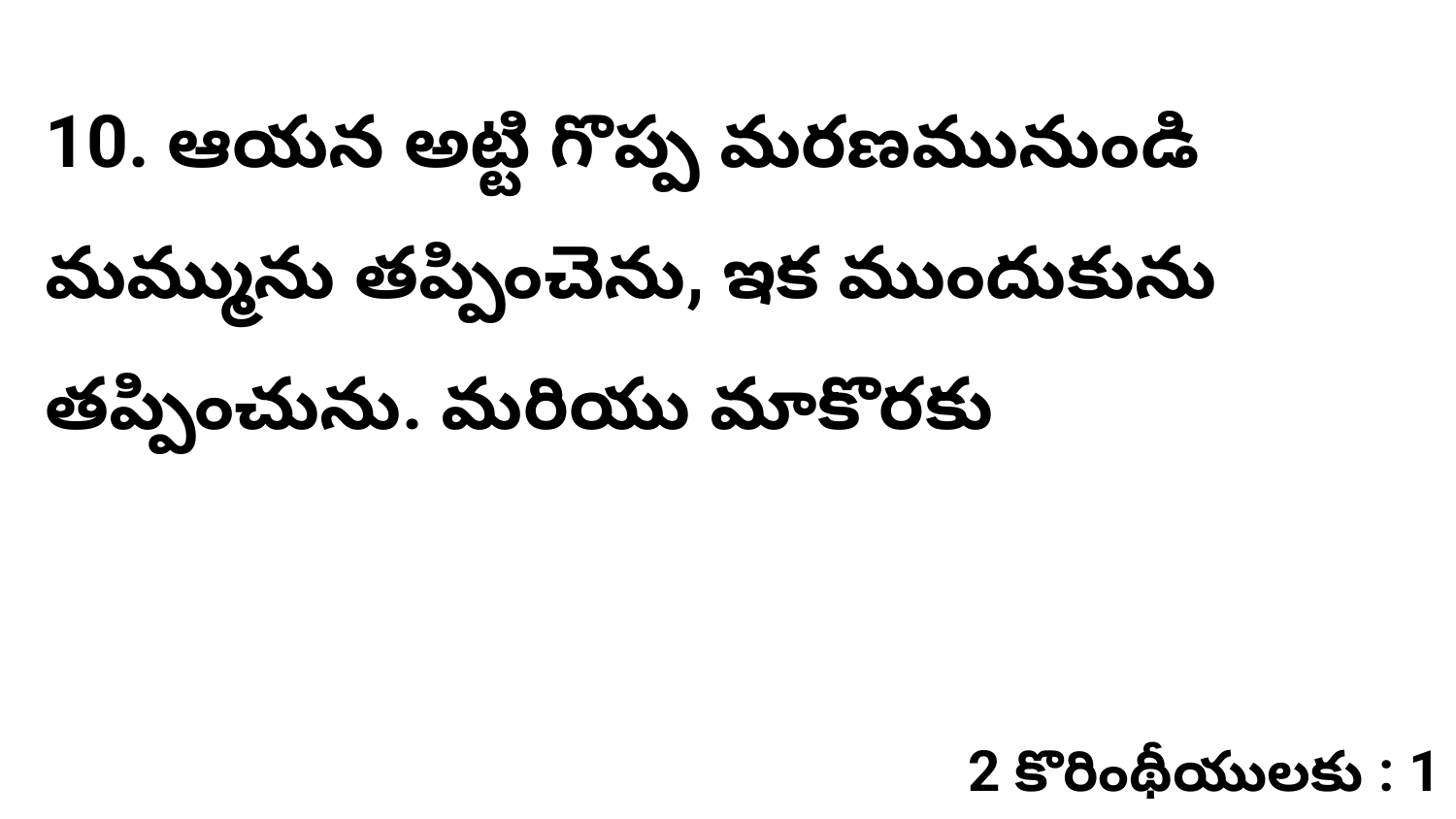

10. ఆయన అట్టి గొప్ప మరణమునుండి మమ్మును తప్పించెను, ఇక ముందుకును తప్పించును. మరియు మాకొరకు
2 కొరింథీయులకు : 1